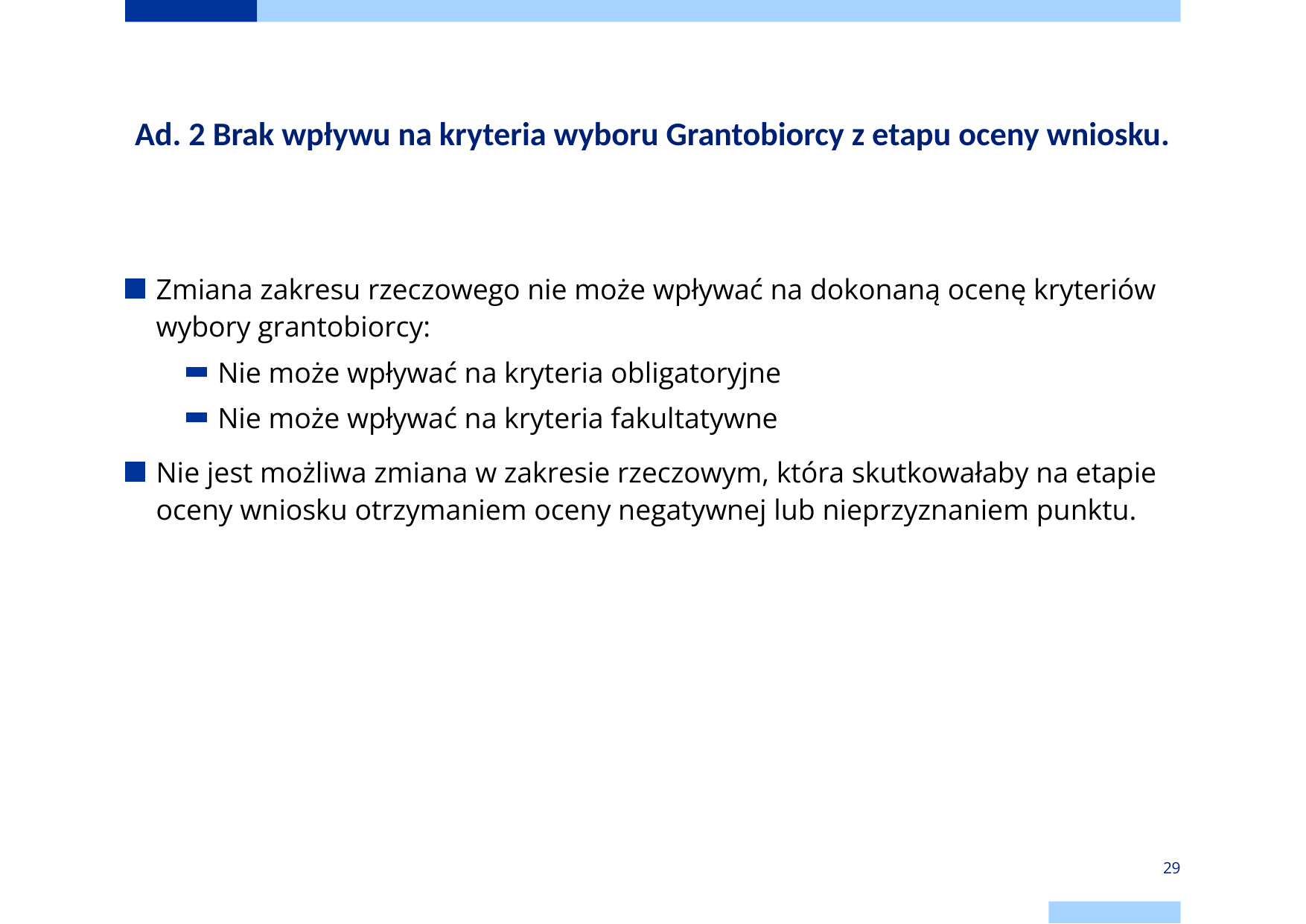

# Ad. 2 Brak wpływu na kryteria wyboru Grantobiorcy z etapu oceny wniosku.
Zmiana zakresu rzeczowego nie może wpływać na dokonaną ocenę kryteriów wybory grantobiorcy:
Nie może wpływać na kryteria obligatoryjne
Nie może wpływać na kryteria fakultatywne
Nie jest możliwa zmiana w zakresie rzeczowym, która skutkowałaby na etapie oceny wniosku otrzymaniem oceny negatywnej lub nieprzyznaniem punktu.
29